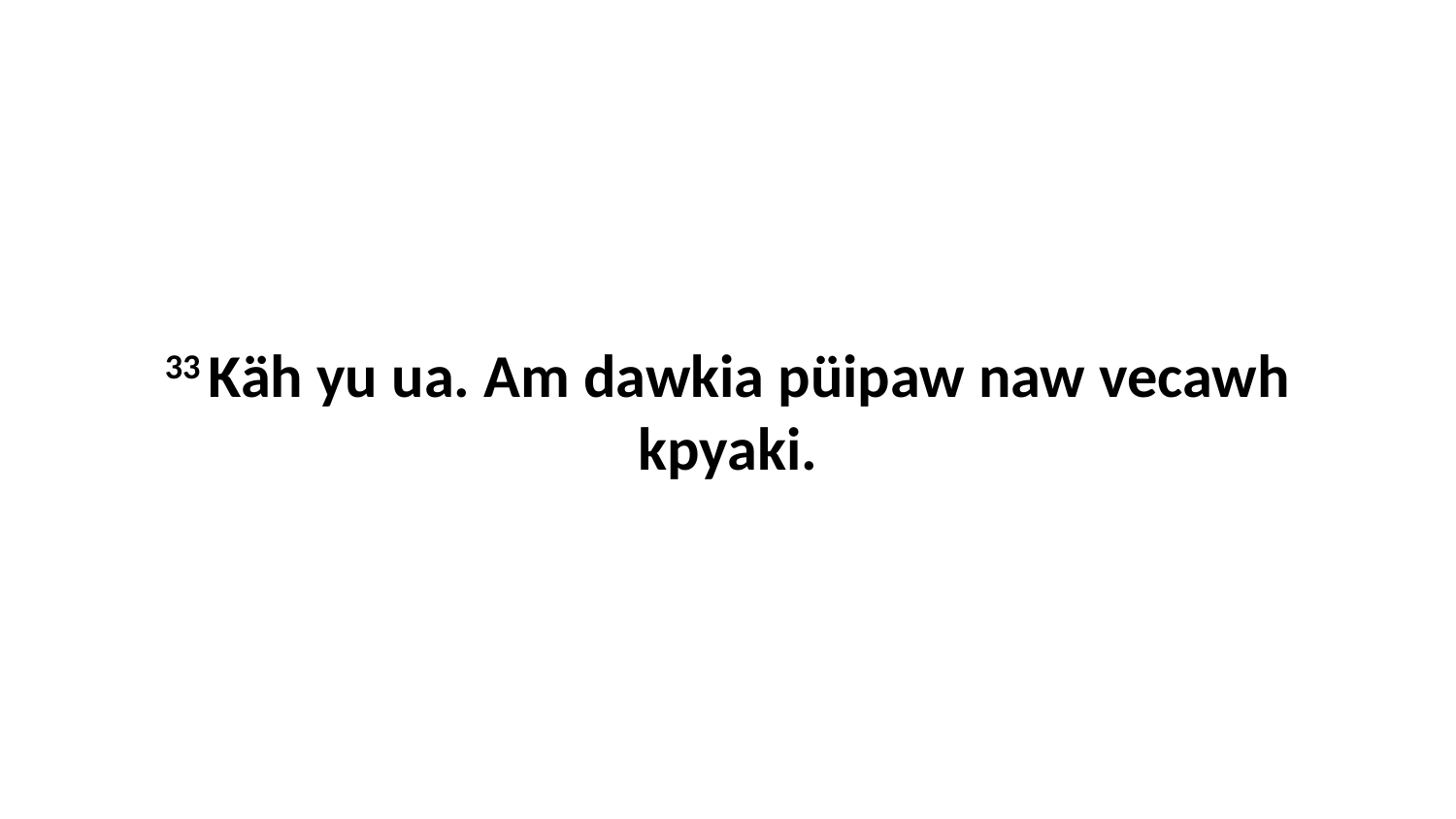

33 Käh yu ua. Am dawkia püipaw naw vecawh kpyaki.